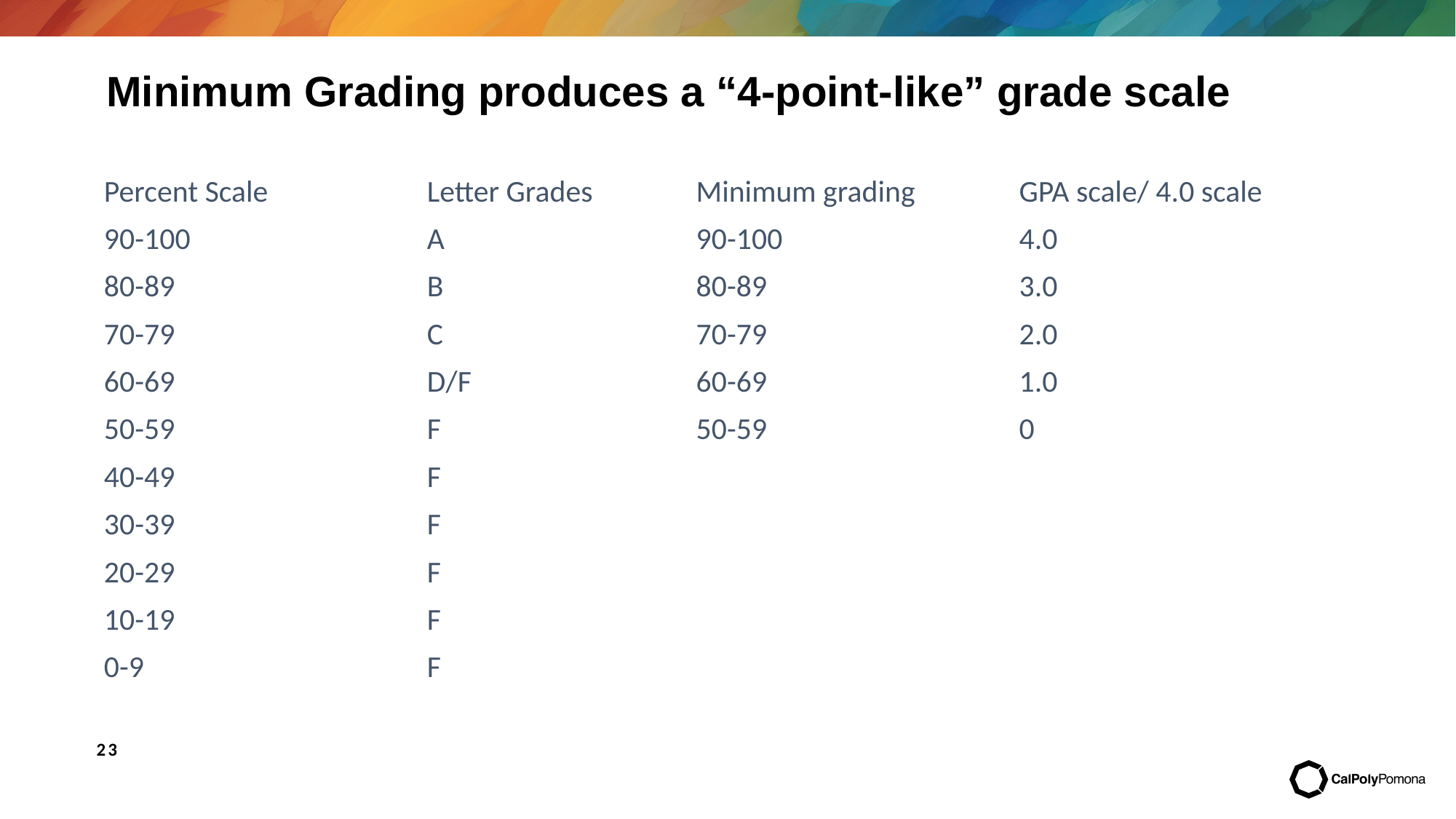

Minimum Grading produces a “4-point-like” grade scale

| Percent Scale | Letter Grades | Minimum grading | GPA scale/ 4.0 scale |
| --- | --- | --- | --- |
| 90-100 | A | 90-100 | 4.0 |
| 80-89 | B | 80-89 | 3.0 |
| 70-79 | C | 70-79 | 2.0 |
| 60-69 | D/F | 60-69 | 1.0 |
| 50-59 | F | 50-59 | 0 |
| 40-49 | F |  |  |
| 30-39 | F |  |  |
| 20-29 | F |  |  |
| 10-19 | F |  |  |
| 0-9 | F |  |  |

81% of NonURM from ActiveLearning classes with LAs graduated in STEM vs 82% of URM students

N = 334

23